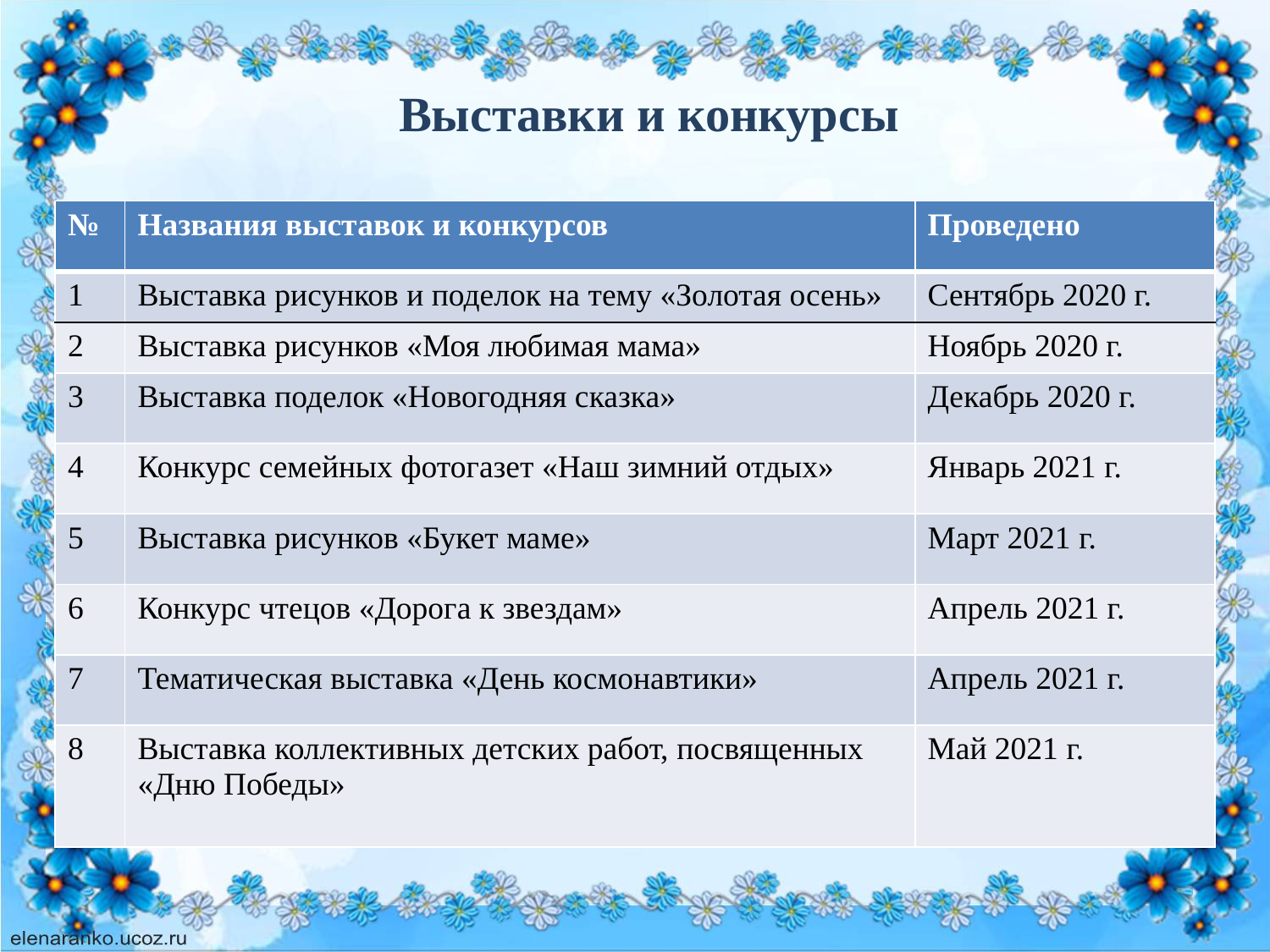

Выставки и конкурсы
| № | Названия выставок и конкурсов | Проведено |
| --- | --- | --- |
| 1 | Выставка рисунков и поделок на тему «Золотая осень» | Сентябрь 2020 г. |
| 2 | Выставка рисунков «Моя любимая мама» | Ноябрь 2020 г. |
| 3 | Выставка поделок «Новогодняя сказка» | Декабрь 2020 г. |
| 4 | Конкурс семейных фотогазет «Наш зимний отдых» | Январь 2021 г. |
| 5 | Выставка рисунков «Букет маме» | Март 2021 г. |
| 6 | Конкурс чтецов «Дорога к звездам» | Апрель 2021 г. |
| 7 | Тематическая выставка «День космонавтики» | Апрель 2021 г. |
| 8 | Выставка коллективных детских работ, посвященных «Дню Победы» | Май 2021 г. |